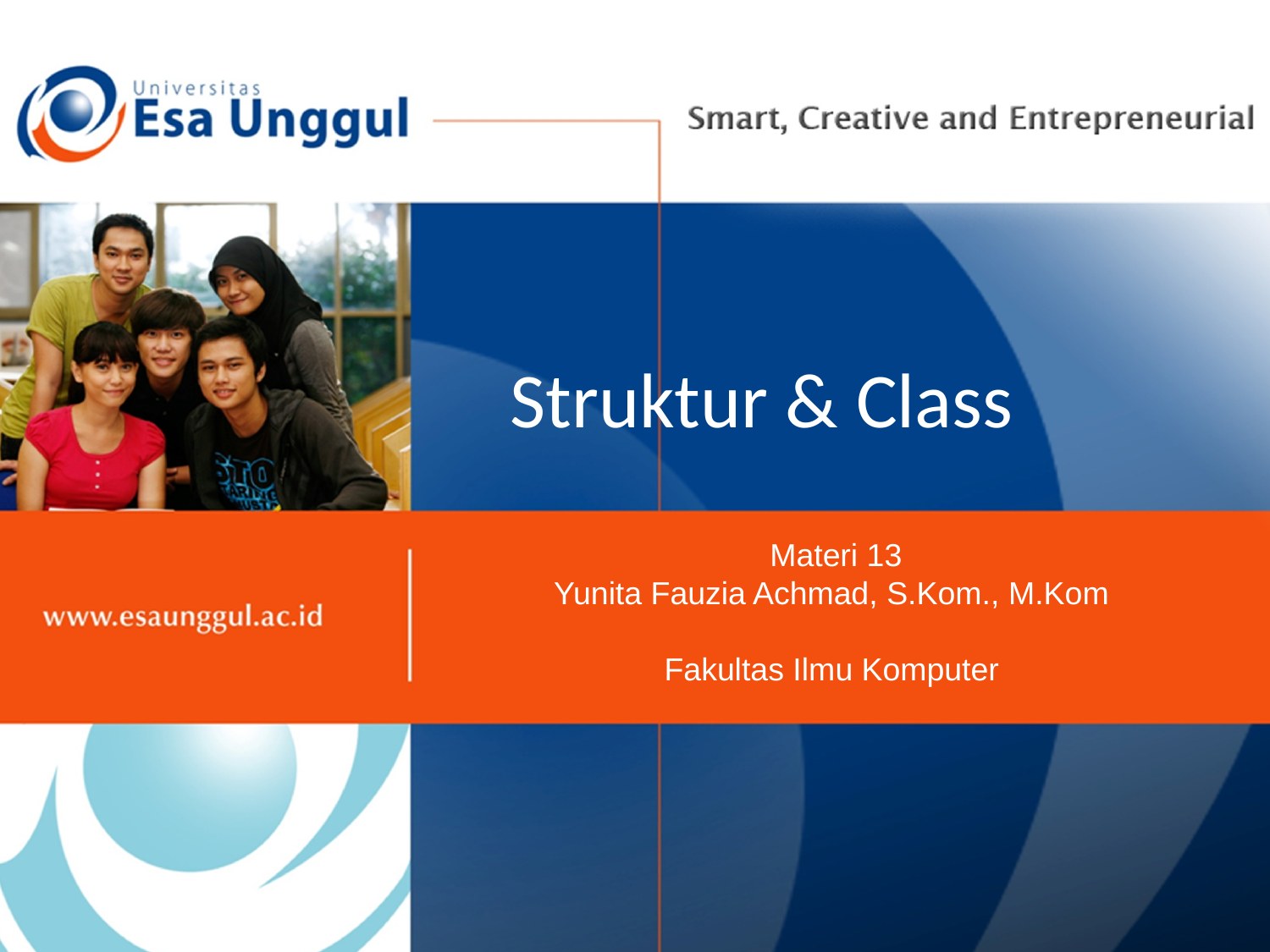

# Struktur & Class
Materi 13
Yunita Fauzia Achmad, S.Kom., M.Kom

Fakultas Ilmu Komputer